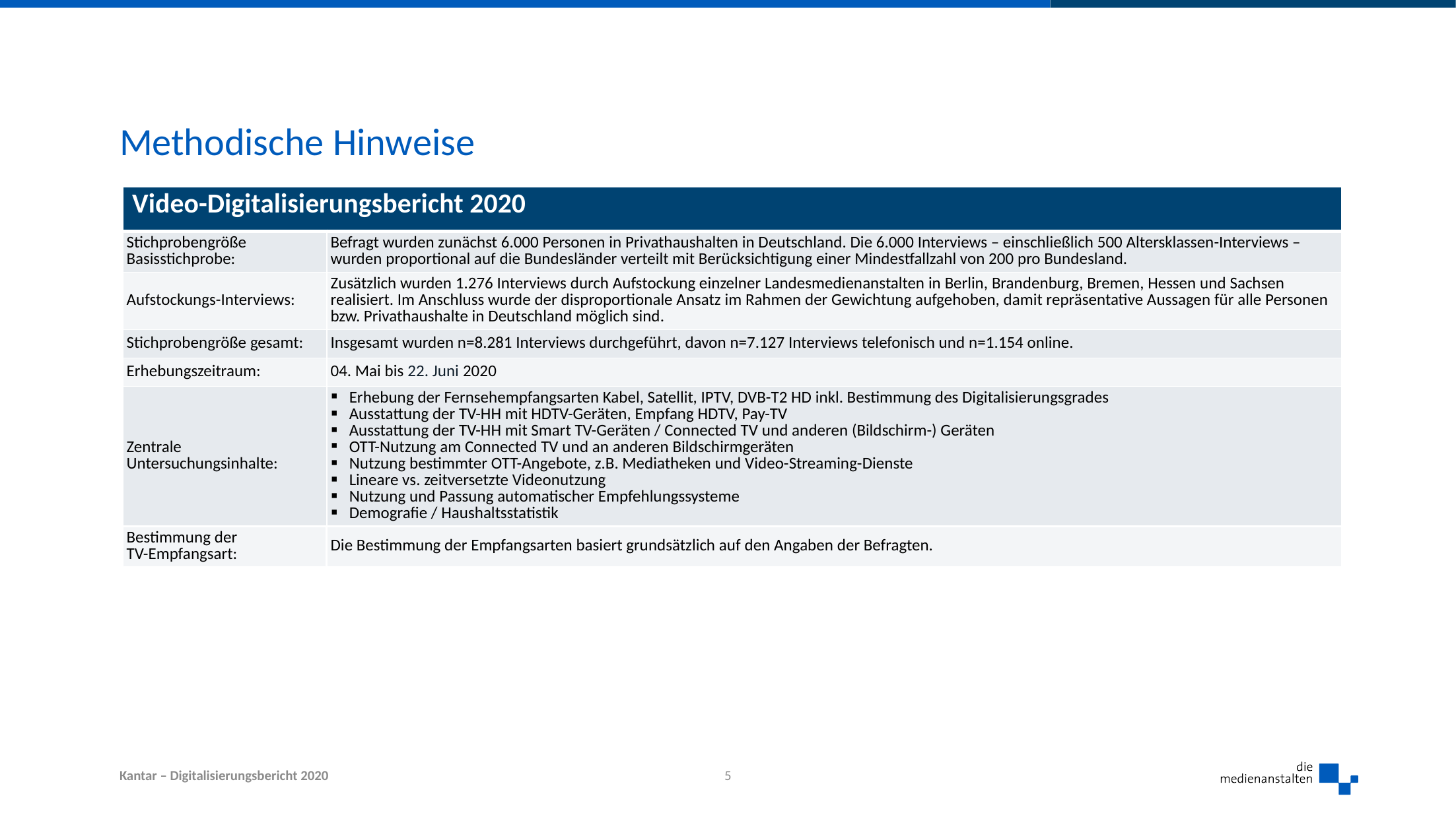

# Methodische Hinweise
| Video-Digitalisierungsbericht 2020 |  |
| --- | --- |
| Stichprobengröße Basisstichprobe: | Befragt wurden zunächst 6.000 Personen in Privathaushalten in Deutschland. Die 6.000 Interviews – einschließlich 500 Altersklassen-Interviews – wurden proportional auf die Bundesländer verteilt mit Berücksichtigung einer Mindestfallzahl von 200 pro Bundesland. |
| Aufstockungs-Interviews: | Zusätzlich wurden 1.276 Interviews durch Aufstockung einzelner Landesmedienanstalten in Berlin, Brandenburg, Bremen, Hessen und Sachsen realisiert. Im Anschluss wurde der disproportionale Ansatz im Rahmen der Gewichtung aufgehoben, damit repräsentative Aussagen für alle Personen bzw. Privathaushalte in Deutschland möglich sind. |
| Stichprobengröße gesamt: | Insgesamt wurden n=8.281 Interviews durchgeführt, davon n=7.127 Interviews telefonisch und n=1.154 online. |
| Erhebungszeitraum: | 04. Mai bis 22. Juni 2020 |
| Zentrale Untersuchungsinhalte: | Erhebung der Fernsehempfangsarten Kabel, Satellit, IPTV, DVB-T2 HD inkl. Bestimmung des Digitalisierungsgrades Ausstattung der TV-HH mit HDTV-Geräten, Empfang HDTV, Pay-TV Ausstattung der TV-HH mit Smart TV-Geräten / Connected TV und anderen (Bildschirm-) Geräten OTT-Nutzung am Connected TV und an anderen Bildschirmgeräten Nutzung bestimmter OTT-Angebote, z.B. Mediatheken und Video-Streaming-Dienste Lineare vs. zeitversetzte Videonutzung Nutzung und Passung automatischer Empfehlungssysteme Demografie / Haushaltsstatistik |
| Bestimmung der TV-Empfangsart: | Die Bestimmung der Empfangsarten basiert grundsätzlich auf den Angaben der Befragten. |
5
Kantar – Digitalisierungsbericht 2020